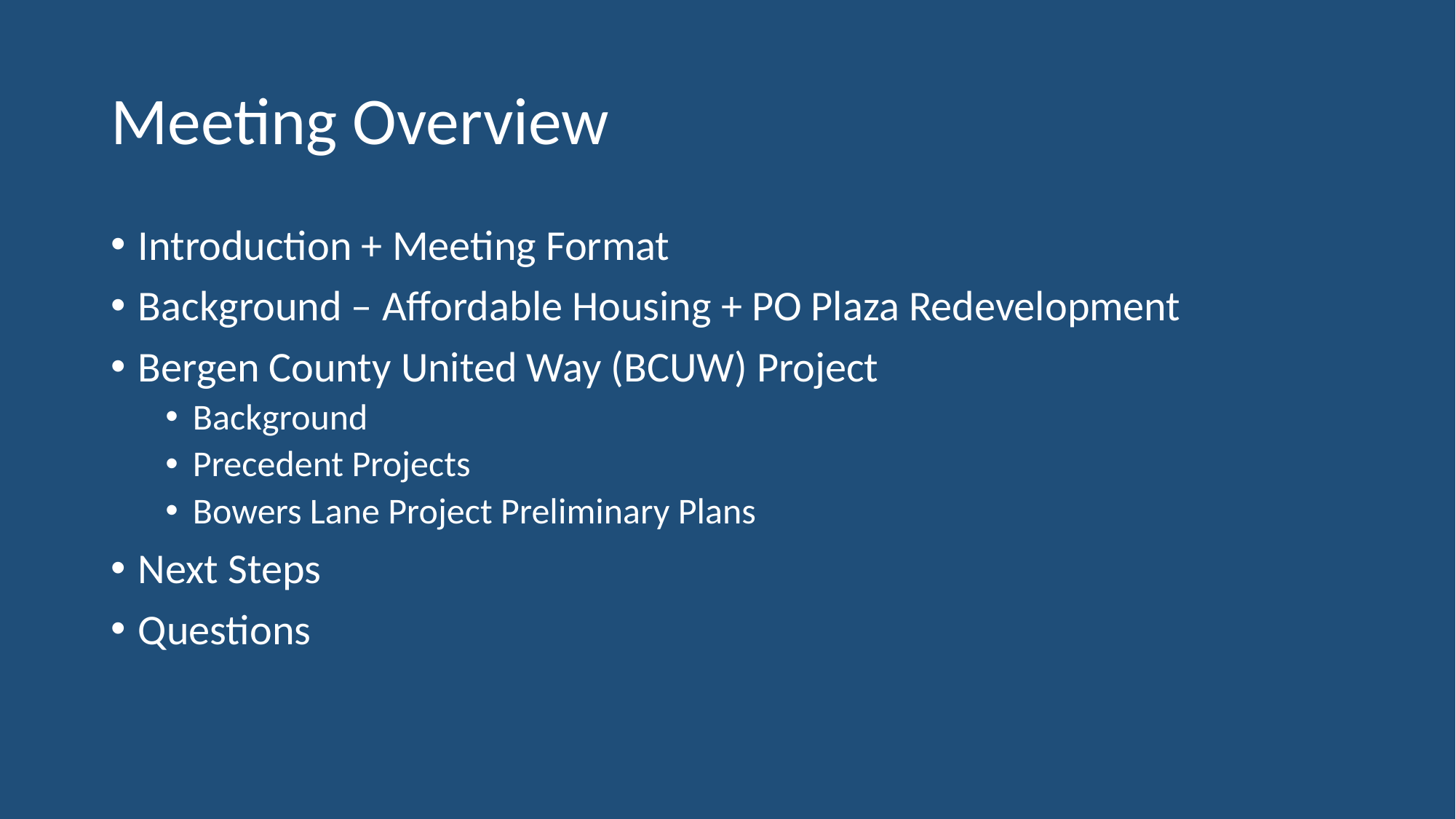

# Meeting Overview
Introduction + Meeting Format
Background – Affordable Housing + PO Plaza Redevelopment
Bergen County United Way (BCUW) Project
Background
Precedent Projects
Bowers Lane Project Preliminary Plans
Next Steps
Questions